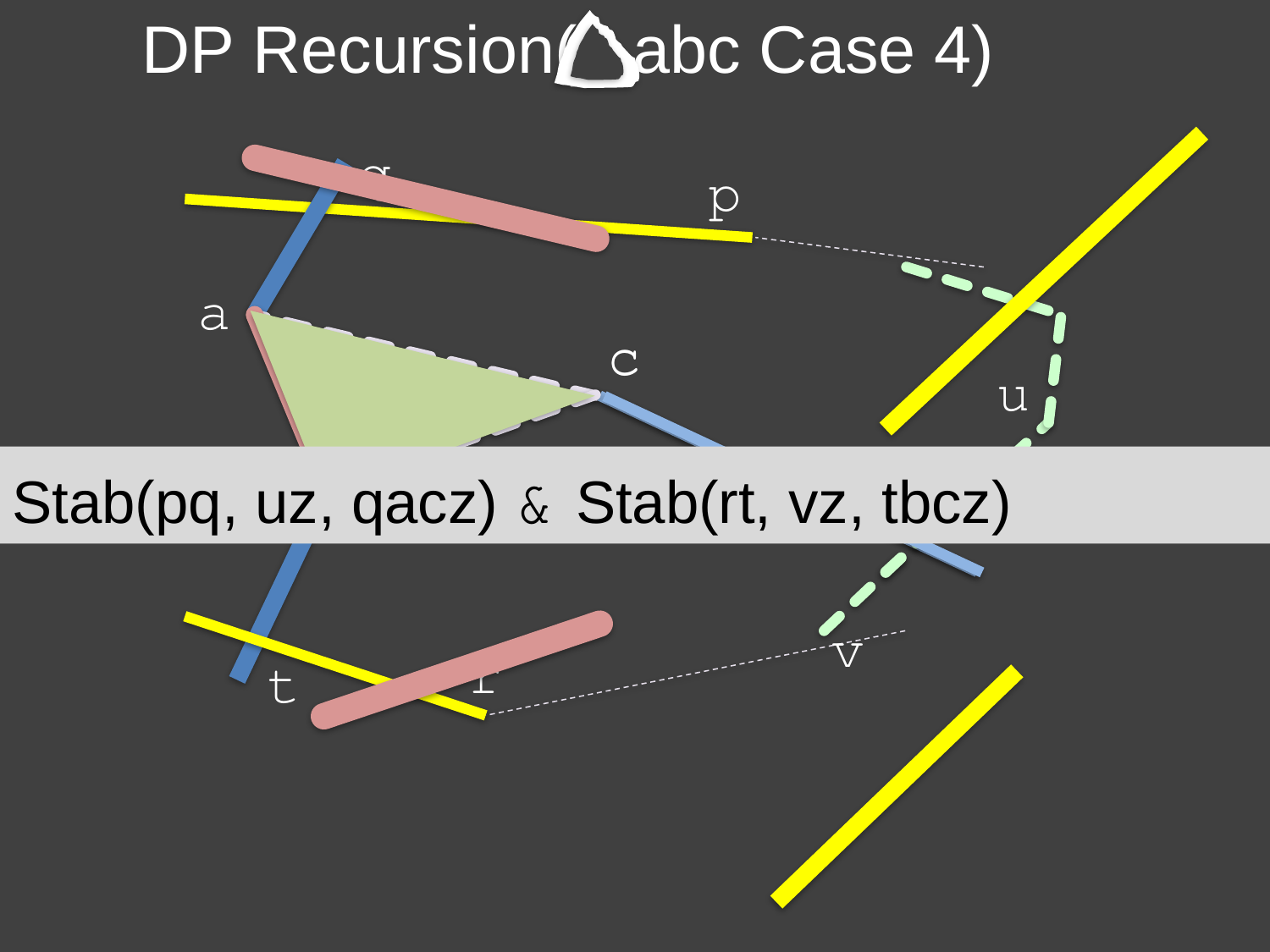

DP Recursion(   abc Case 4)

q
p

a
c
u
z

c
z
b
v
r
t
Stab(pq, uz, qacz) & Stab(rt, vz, tbcz)